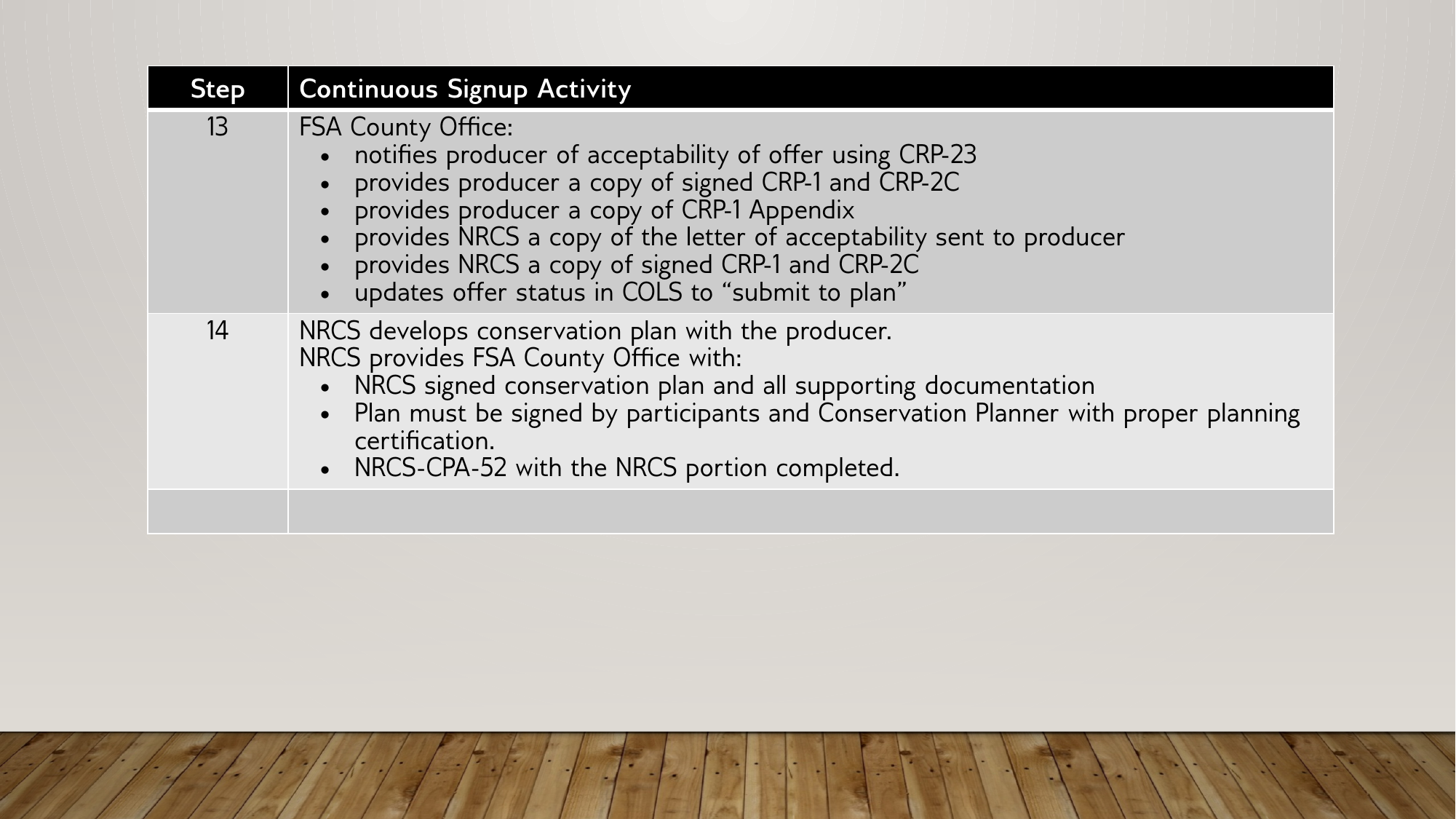

| Step | Continuous Signup Activity |
| --- | --- |
| 13 | FSA County Office: notifies producer of acceptability of offer using CRP-23 provides producer a copy of signed CRP-1 and CRP-2C provides producer a copy of CRP-1 Appendix provides NRCS a copy of the letter of acceptability sent to producer provides NRCS a copy of signed CRP-1 and CRP-2C updates offer status in COLS to “submit to plan” |
| 14 | NRCS develops conservation plan with the producer. NRCS provides FSA County Office with: NRCS signed conservation plan and all supporting documentation Plan must be signed by participants and Conservation Planner with proper planning certification. NRCS-CPA-52 with the NRCS portion completed. |
|  |  |